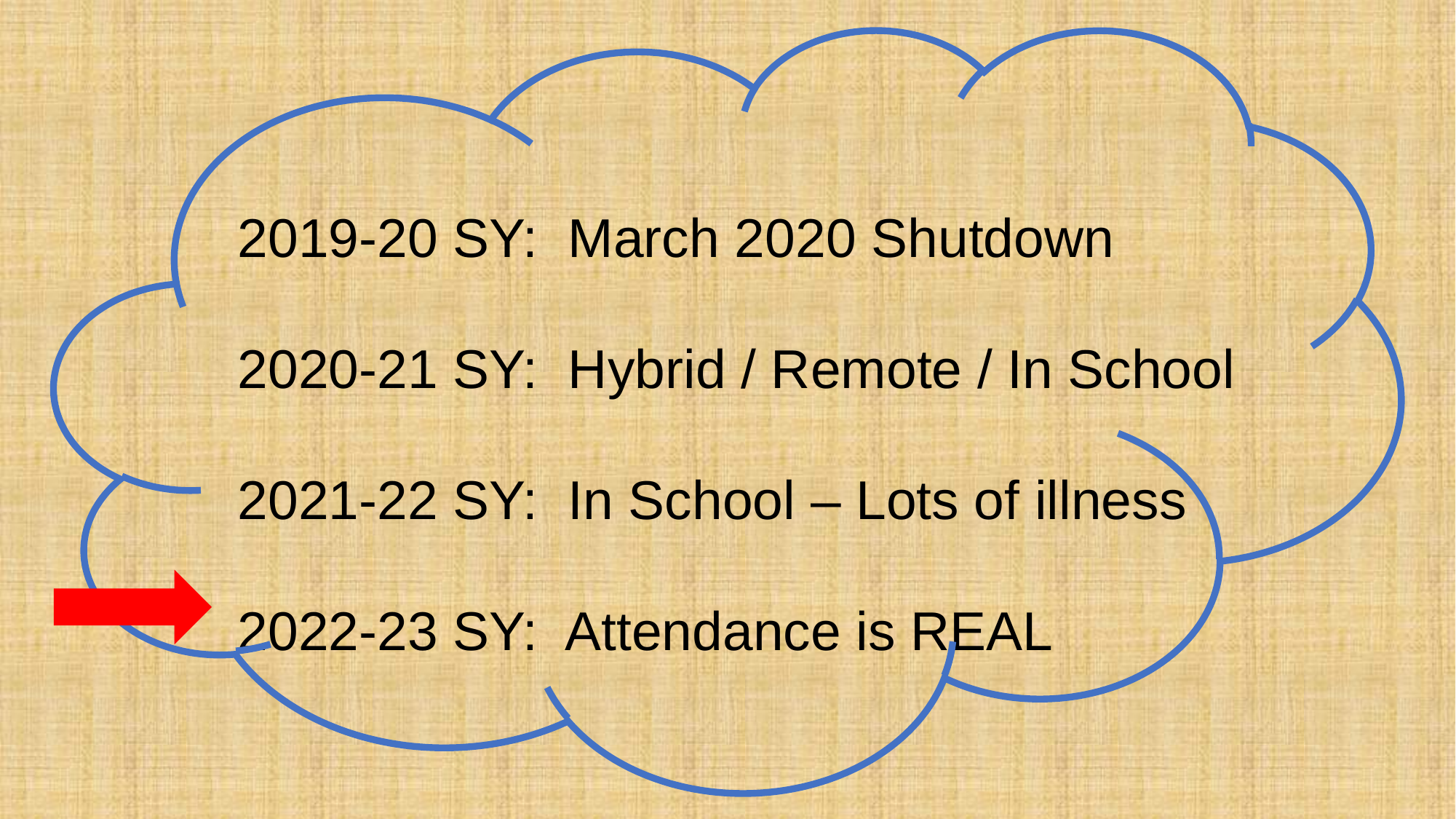

2019-20 SY:  March 2020 Shutdown
2020-21 SY:  Hybrid / Remote / In School
2021-22 SY:  In School – Lots of illness
2022-23 SY:  Attendance is REAL